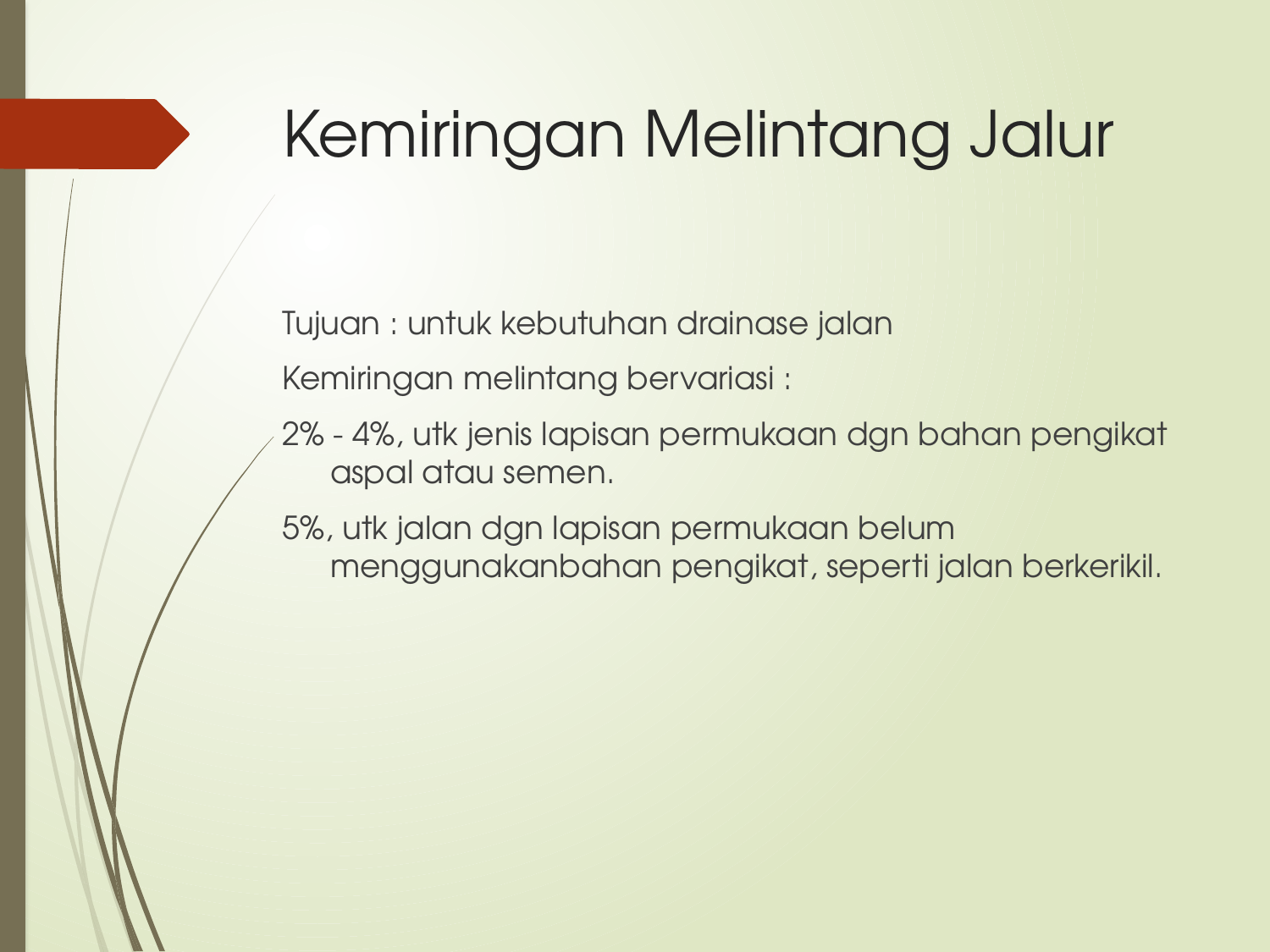

# Kemiringan Melintang Jalur
Tujuan : untuk kebutuhan drainase jalan
Kemiringan melintang bervariasi :
2% - 4%, utk jenis lapisan permukaan dgn bahan pengikat aspal atau semen.
5%, utk jalan dgn lapisan permukaan belum menggunakanbahan pengikat, seperti jalan berkerikil.